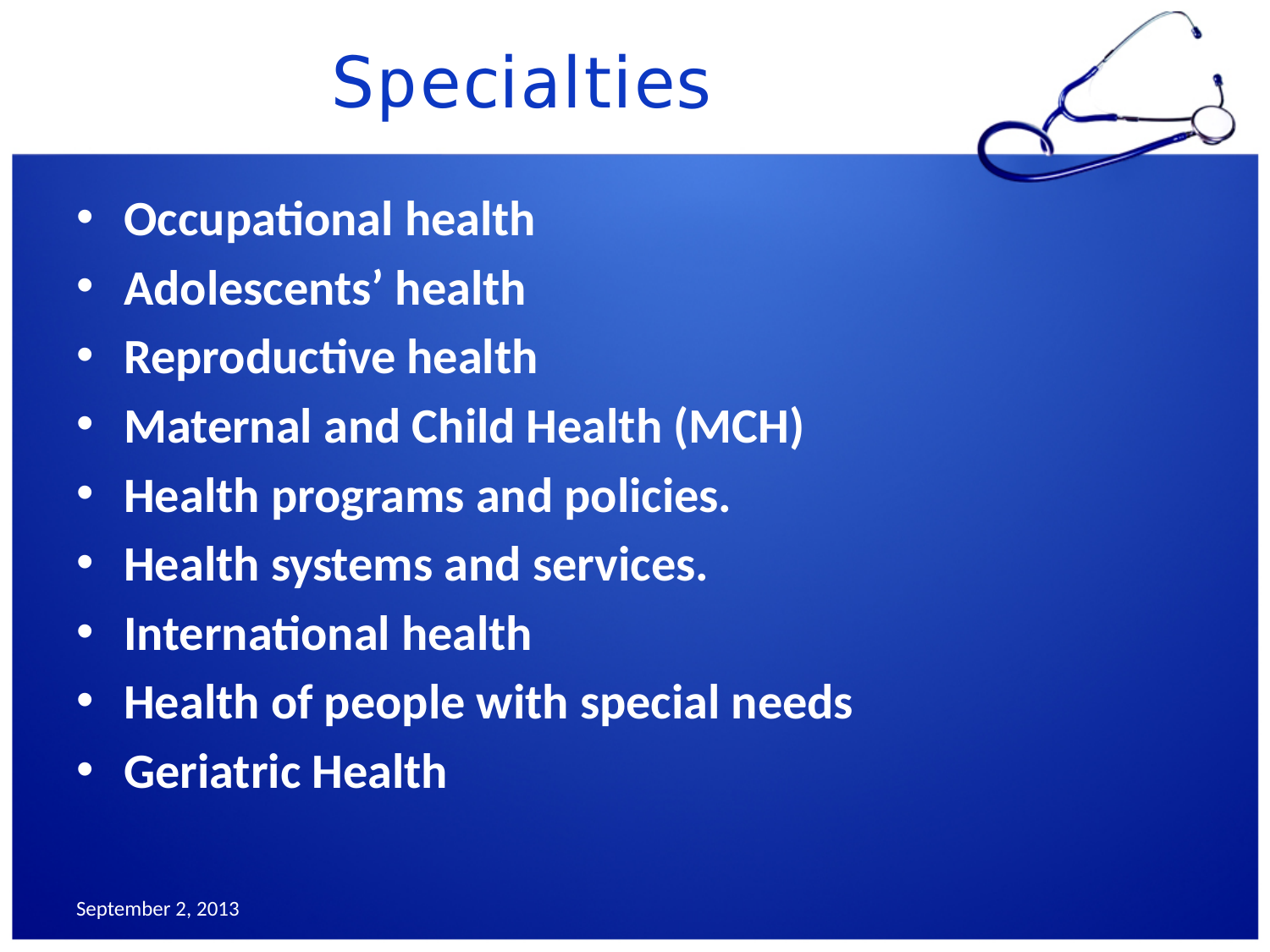

# Specialties
Occupational health
Adolescents’ health
Reproductive health
Maternal and Child Health (MCH)
Health programs and policies.
Health systems and services.
International health
Health of people with special needs
Geriatric Health

September 2, 2013